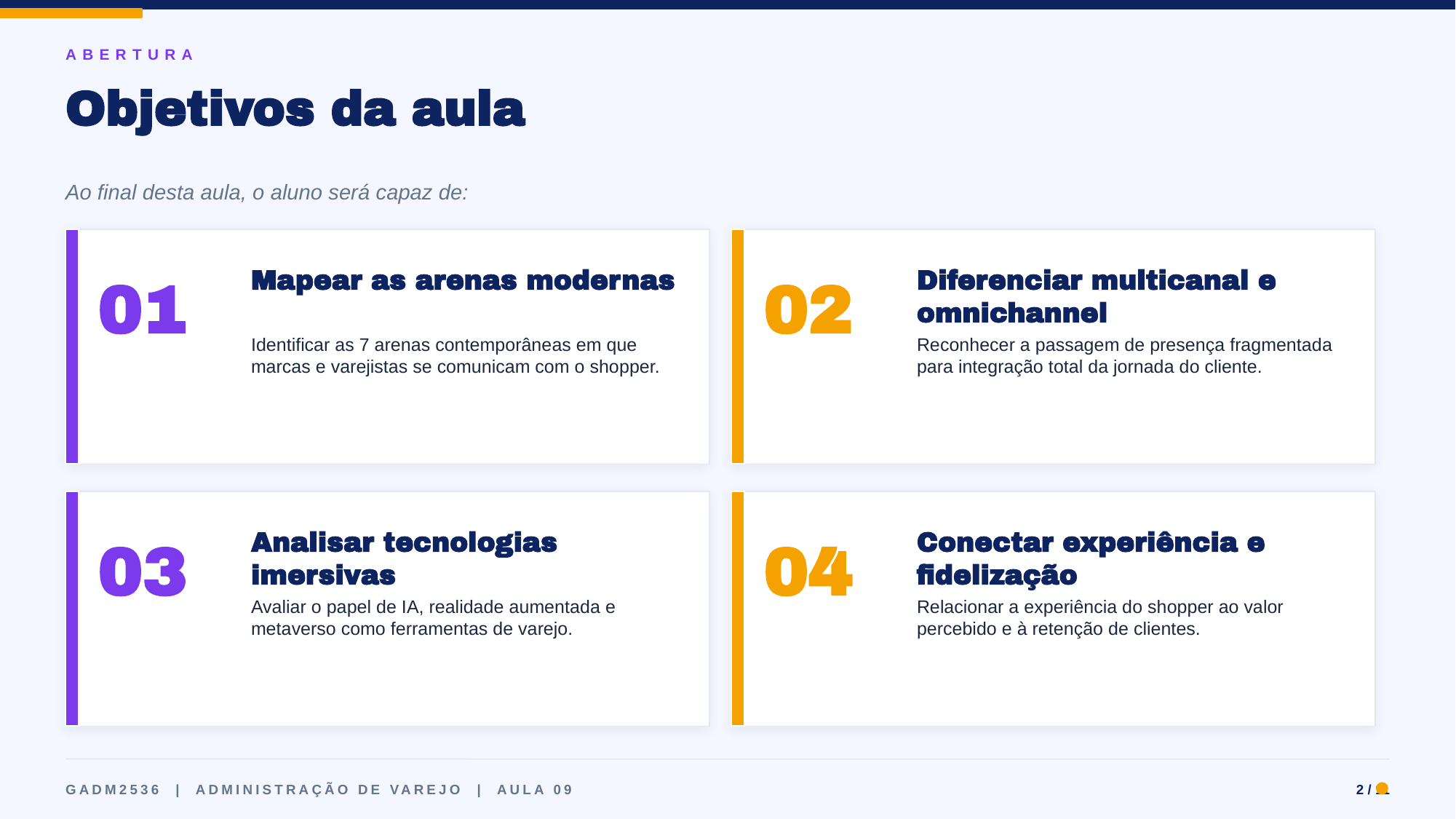

ABERTURA
Objetivos da aula
Ao final desta aula, o aluno será capaz de:

01
02
Mapear as arenas modernas
Diferenciar multicanal e omnichannel
Identificar as 7 arenas contemporâneas em que marcas e varejistas se comunicam com o shopper.
Reconhecer a passagem de presença fragmentada para integração total da jornada do cliente.

03
04
Analisar tecnologias imersivas
Conectar experiência e fidelização
Avaliar o papel de IA, realidade aumentada e metaverso como ferramentas de varejo.
Relacionar a experiência do shopper ao valor percebido e à retenção de clientes.

GADM2536  |  ADMINISTRAÇÃO DE VAREJO  |  AULA 09
2 / 11